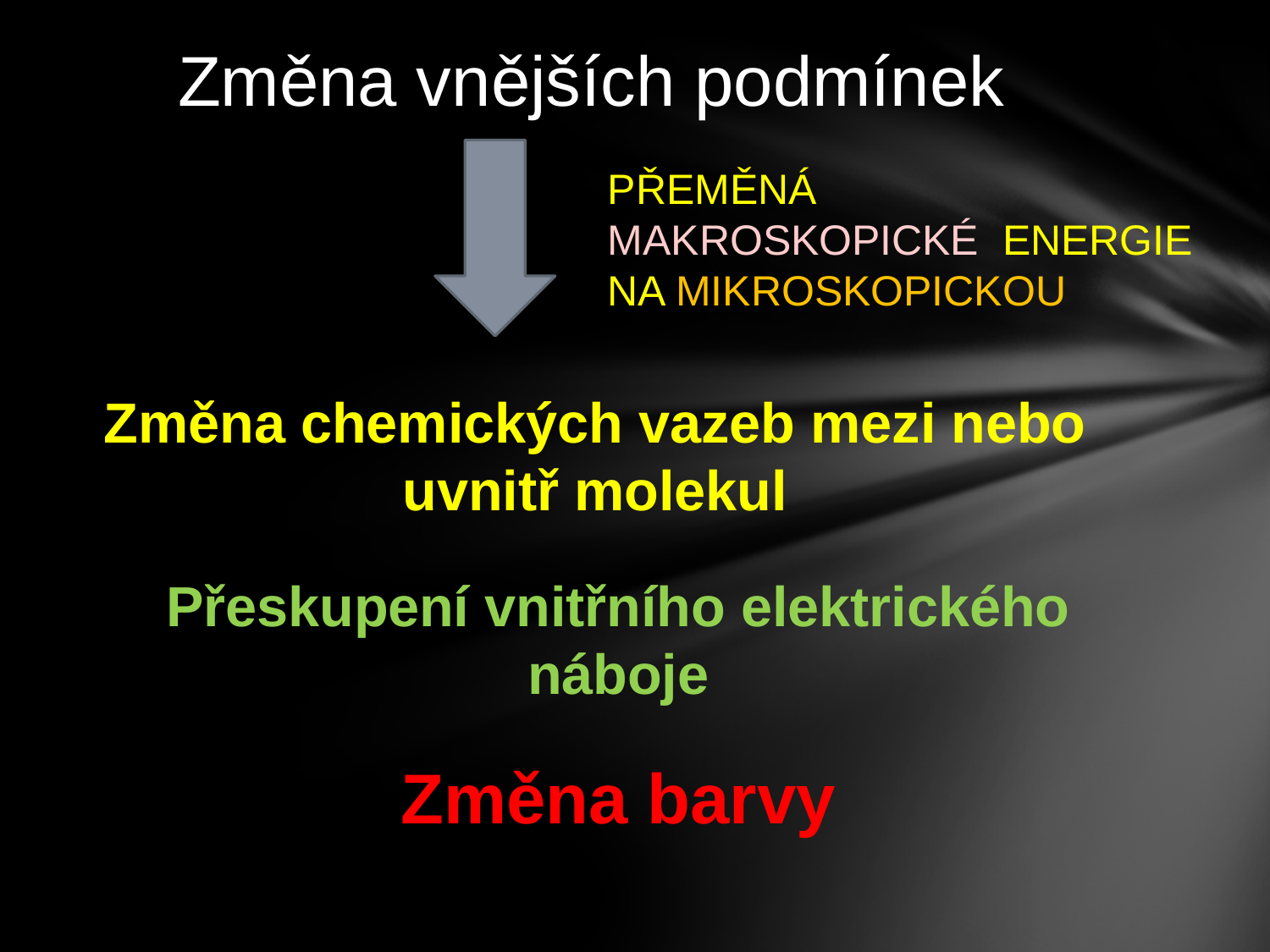

# Změna vnějších podmínek

PŘEMĚNÁ MAKROSKOPICKÉ  ENERGIE NA MIKROSKOPICKOU

Změna chemických vazeb mezi nebo uvnitř molekul
Přeskupení vnitřního elektrického náboje
Změna barvy